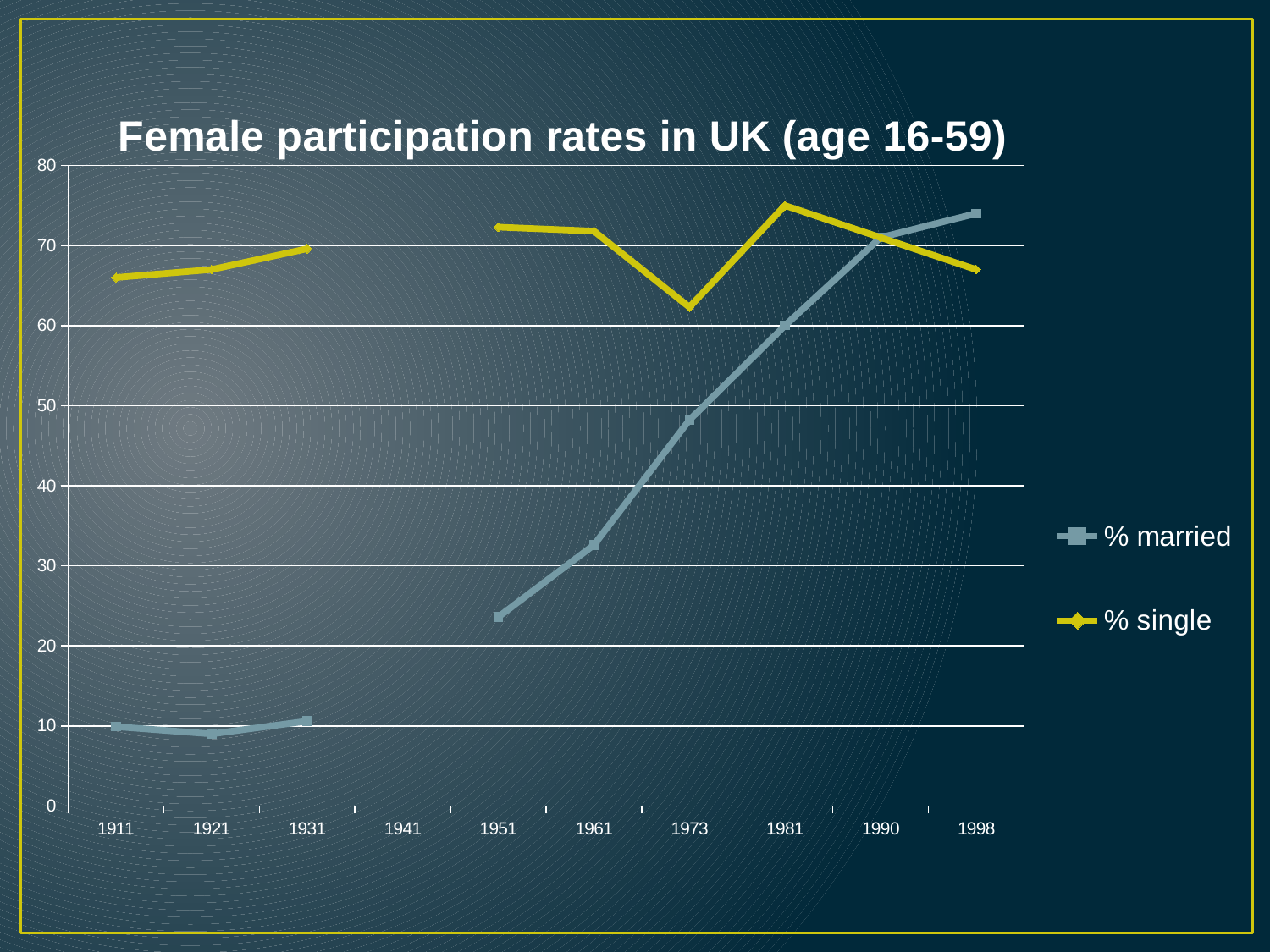

### Chart: Female participation rates in UK (age 16-59)

| Category | % married | % single |
|---|---|---|
| 1911 | 9.9 | 66.0 |
| 1921 | 9.0 | 67.0 |
| 1931 | 10.6 | 69.6 |
| 1941 | None | None |
| 1951 | 23.6 | 72.3 |
| 1961 | 32.6 | 71.8 |
| 1973 | 48.2 | 62.3 |
| 1981 | 60.0 | 75.0 |
| 1990 | 71.0 | 71.0 |
| 1998 | 74.0 | 67.0 |